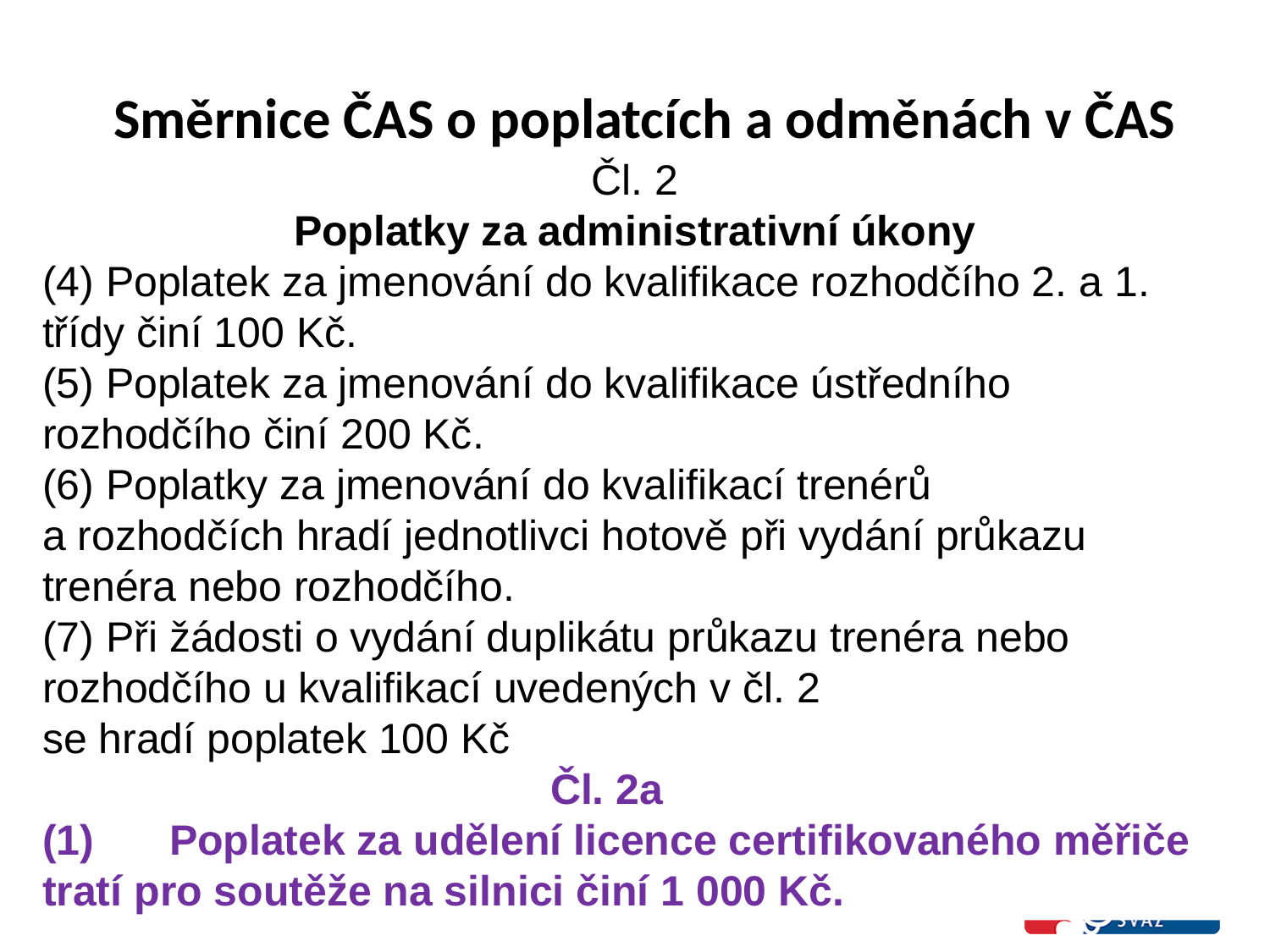

# Směrnice ČAS o poplatcích a odměnách v ČAS
Čl. 2
Poplatky za administrativní úkony
(4) Poplatek za jmenování do kvalifikace rozhodčího 2. a 1. třídy činí 100 Kč.
(5) Poplatek za jmenování do kvalifikace ústředního rozhodčího činí 200 Kč.
(6) Poplatky za jmenování do kvalifikací trenérů
a rozhodčích hradí jednotlivci hotově při vydání průkazu trenéra nebo rozhodčího.
(7) Při žádosti o vydání duplikátu průkazu trenéra nebo rozhodčího u kvalifikací uvedených v čl. 2
se hradí poplatek 100 Kč
				Čl. 2a
(1)	Poplatek za udělení licence certifikovaného měřiče tratí pro soutěže na silnici činí 1 000 Kč.